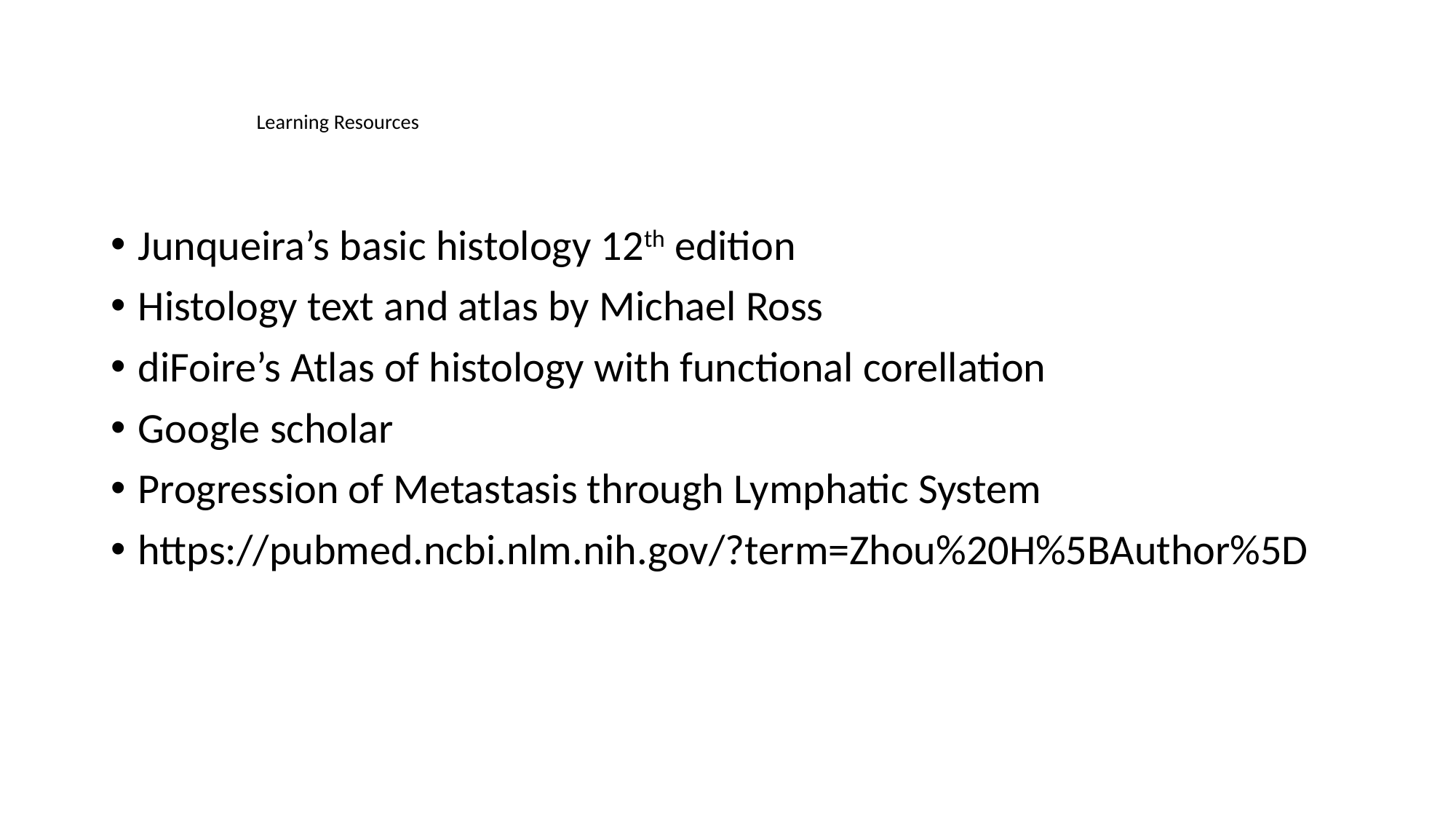

# Learning Resources
Junqueira’s basic histology 12th edition
Histology text and atlas by Michael Ross
diFoire’s Atlas of histology with functional corellation
Google scholar
Progression of Metastasis through Lymphatic System
https://pubmed.ncbi.nlm.nih.gov/?term=Zhou%20H%5BAuthor%5D